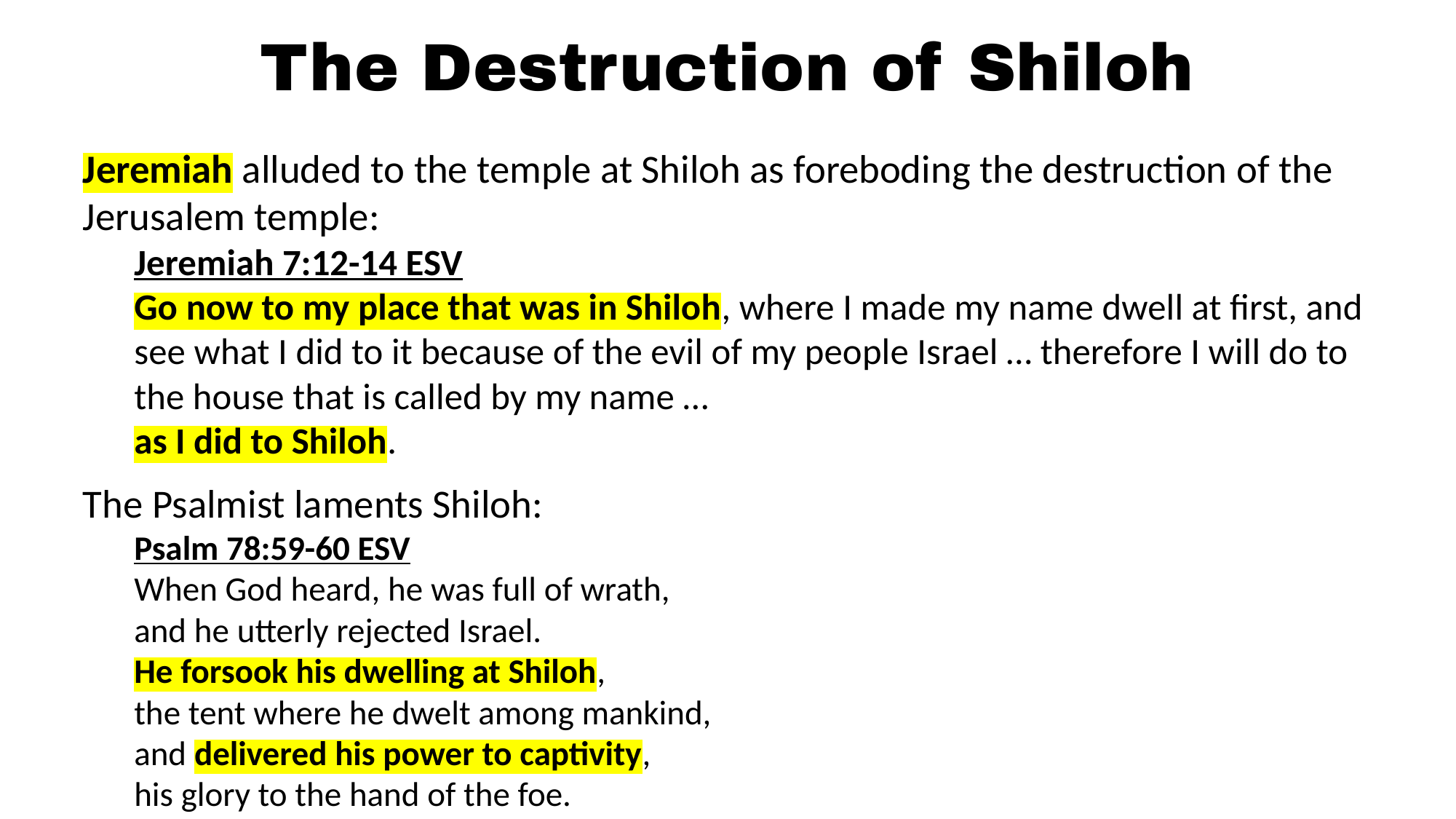

# The Destruction of Shiloh
Jeremiah alluded to the temple at Shiloh as foreboding the destruction of the Jerusalem temple:
Jeremiah 7:12-14 ESV
Go now to my place that was in Shiloh, where I made my name dwell at first, and see what I did to it because of the evil of my people Israel … therefore I will do to the house that is called by my name …
as I did to Shiloh.
The Psalmist laments Shiloh:
Psalm 78:59-60 ESV
When God heard, he was full of wrath,
and he utterly rejected Israel.
He forsook his dwelling at Shiloh,
the tent where he dwelt among mankind,
and delivered his power to captivity,
his glory to the hand of the foe.